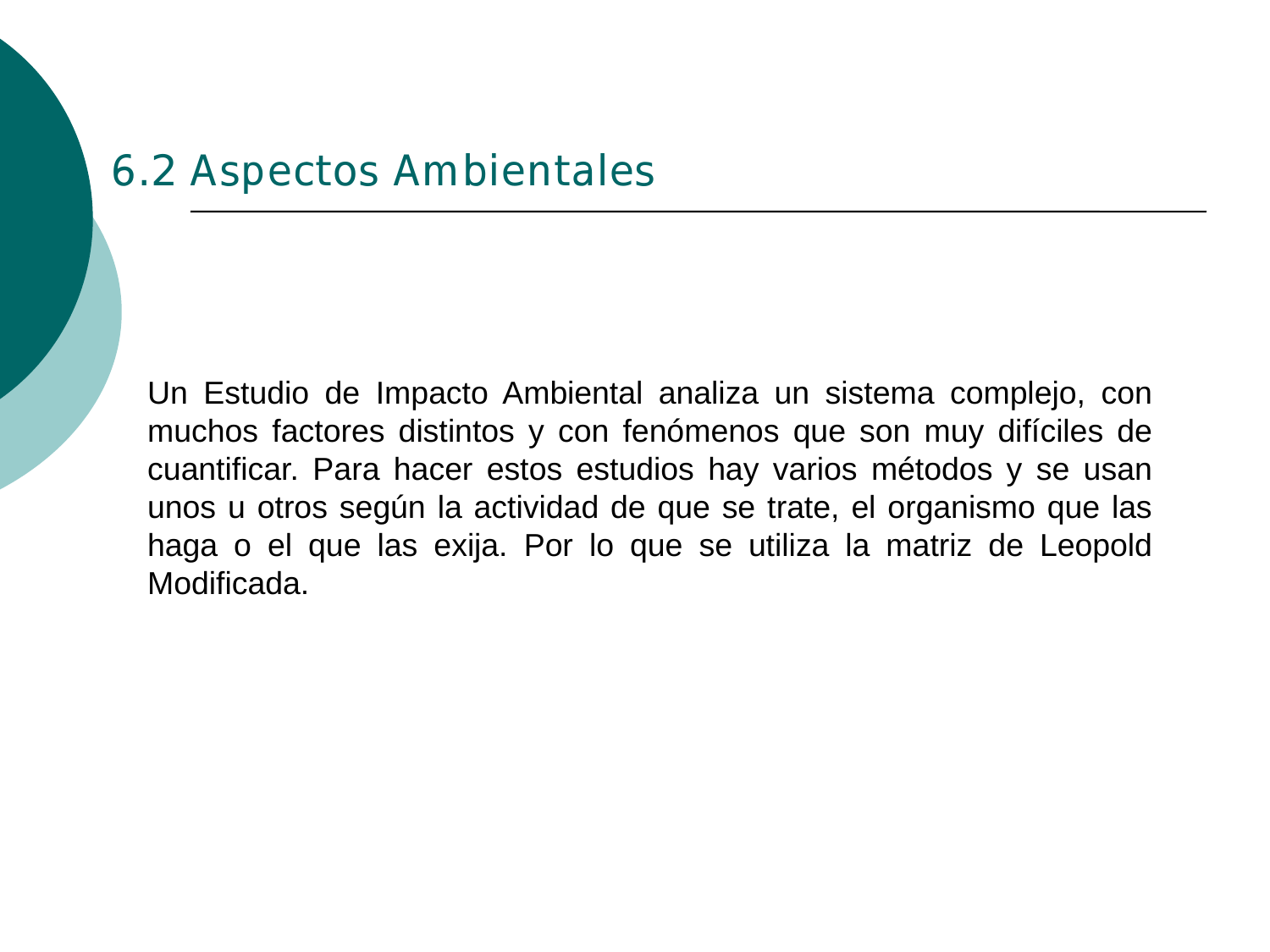

# 6.2 Aspectos Ambientales
Un Estudio de Impacto Ambiental analiza un sistema complejo, con muchos factores distintos y con fenómenos que son muy difíciles de cuantificar. Para hacer estos estudios hay varios métodos y se usan unos u otros según la actividad de que se trate, el organismo que las haga o el que las exija. Por lo que se utiliza la matriz de Leopold Modificada.